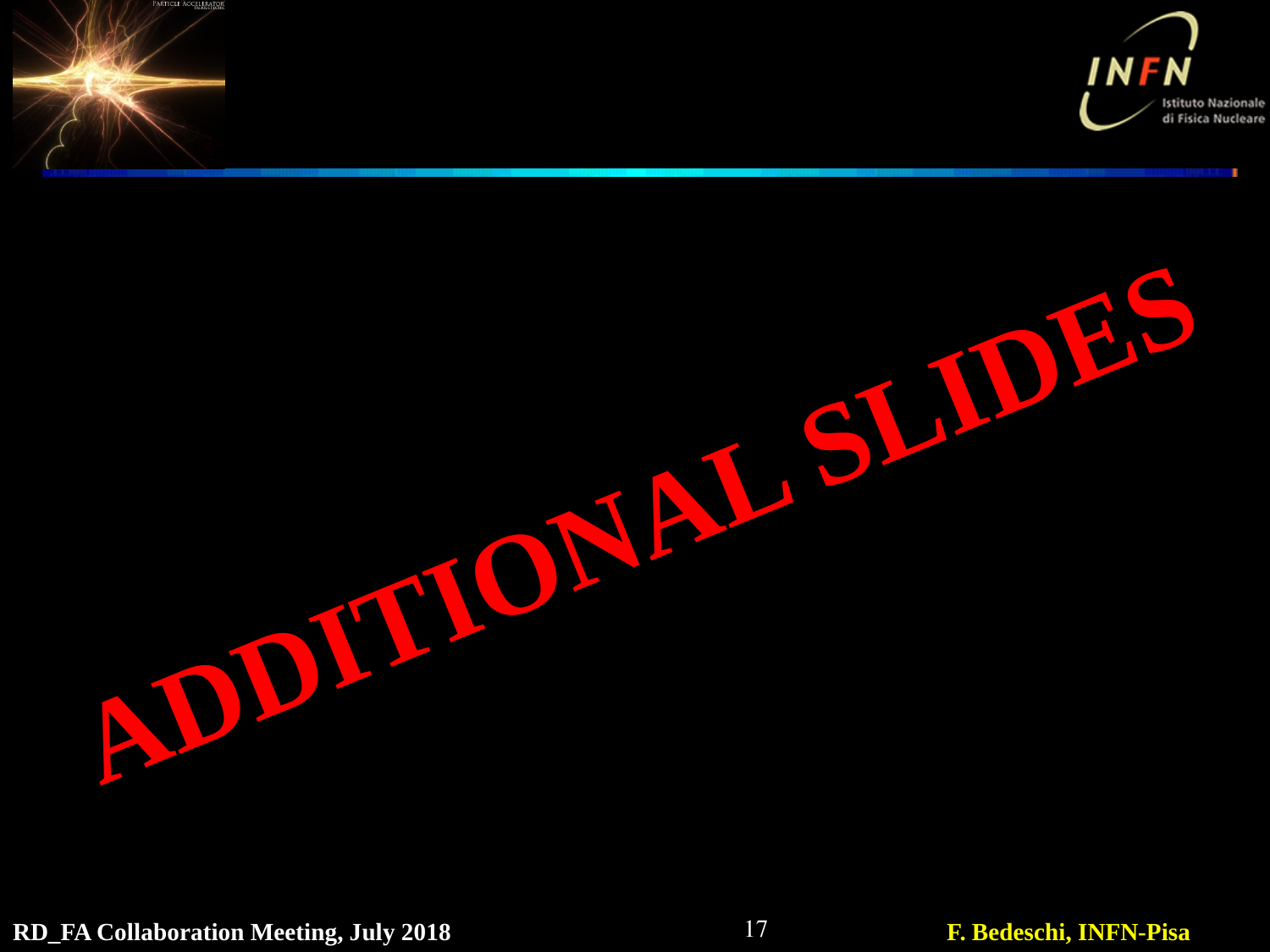

Additional slides
17
RD_FA Collaboration Meeting, July 2018
F. Bedeschi, INFN-Pisa